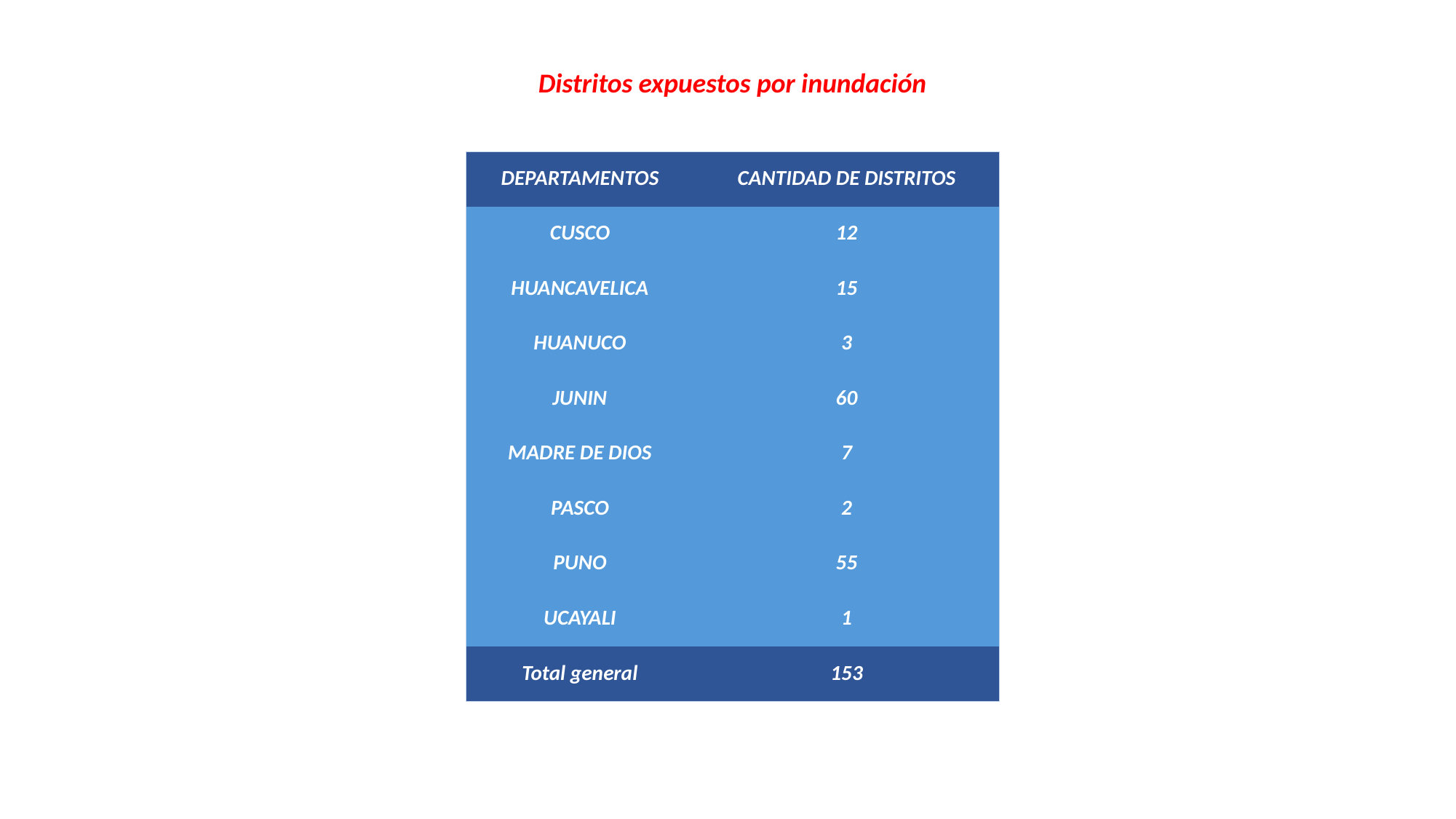

Distritos expuestos por inundación
| DEPARTAMENTOS | CANTIDAD DE DISTRITOS |
| --- | --- |
| CUSCO | 12 |
| HUANCAVELICA | 15 |
| HUANUCO | 3 |
| JUNIN | 60 |
| MADRE DE DIOS | 7 |
| PASCO | 2 |
| PUNO | 55 |
| UCAYALI | 1 |
| Total general | 153 |